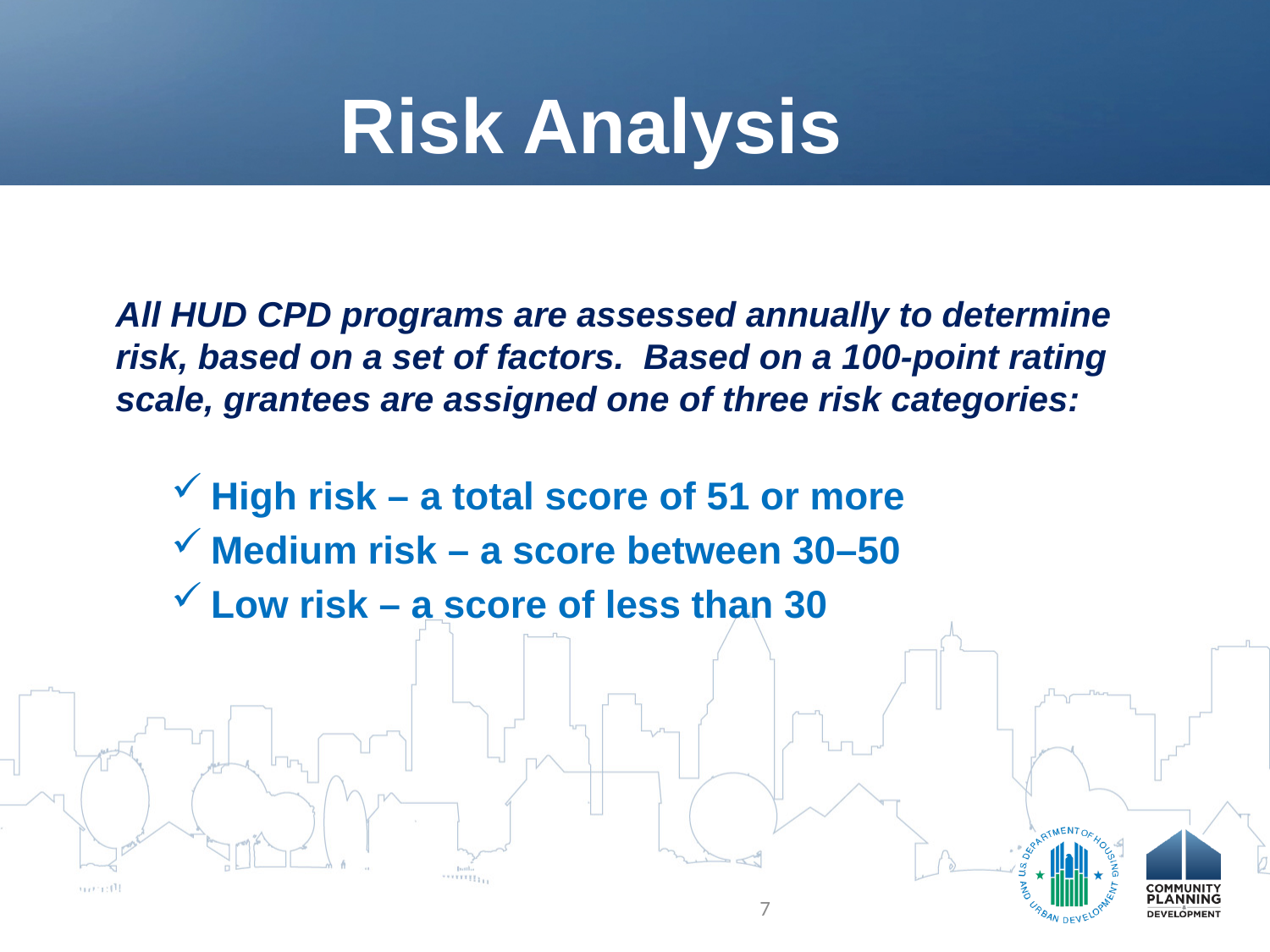

# Risk Analysis
All HUD CPD programs are assessed annually to determine risk, based on a set of factors.  Based on a 100-point rating scale, grantees are assigned one of three risk categories:

High risk – a total score of 51 or more
Medium risk – a score between 30–50
Low risk – a score of less than 30

7